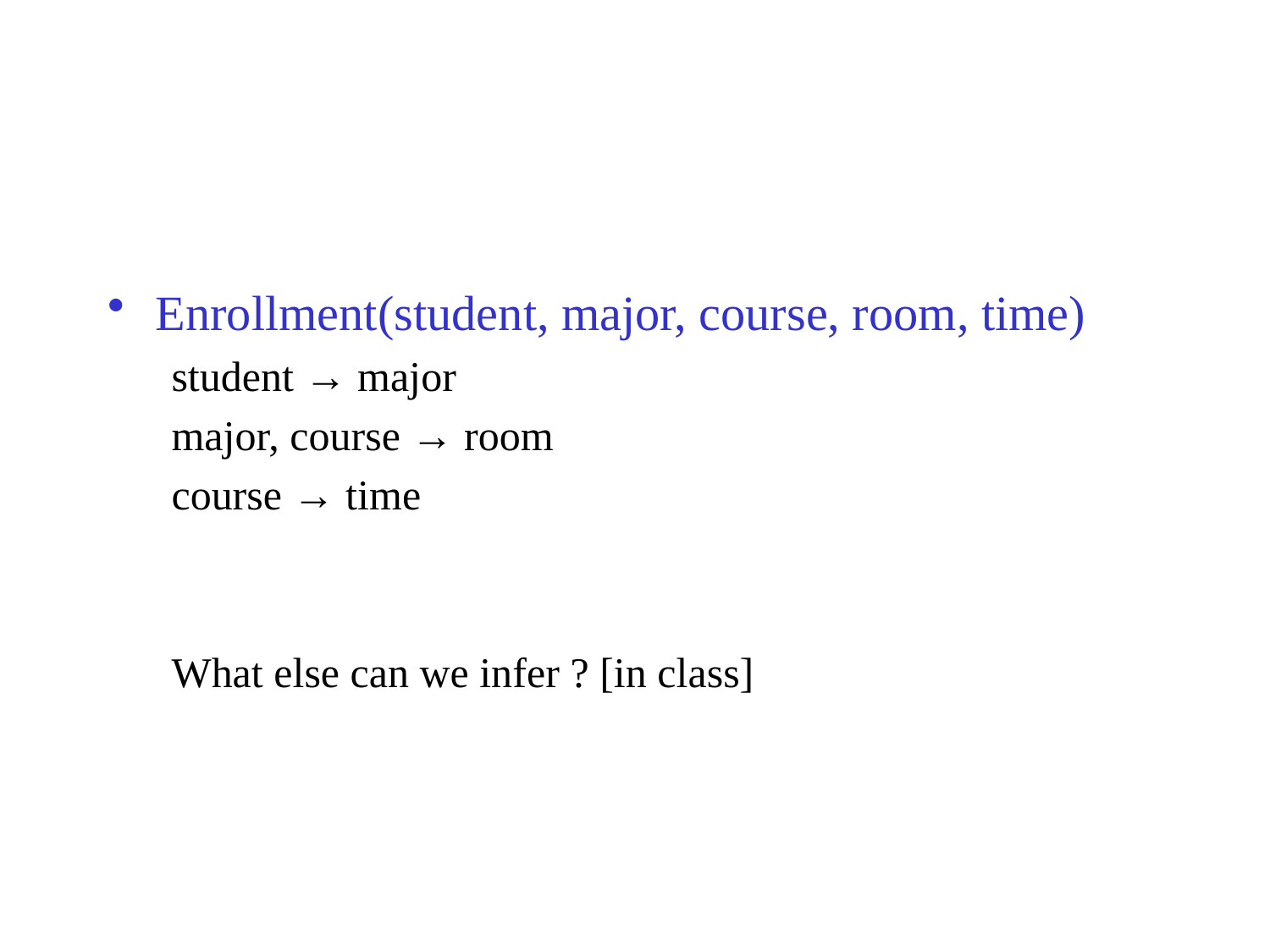

Enrollment(student, major, course, room, time)
student → major
major, course → room
course → time

What else can we infer ? [in class]